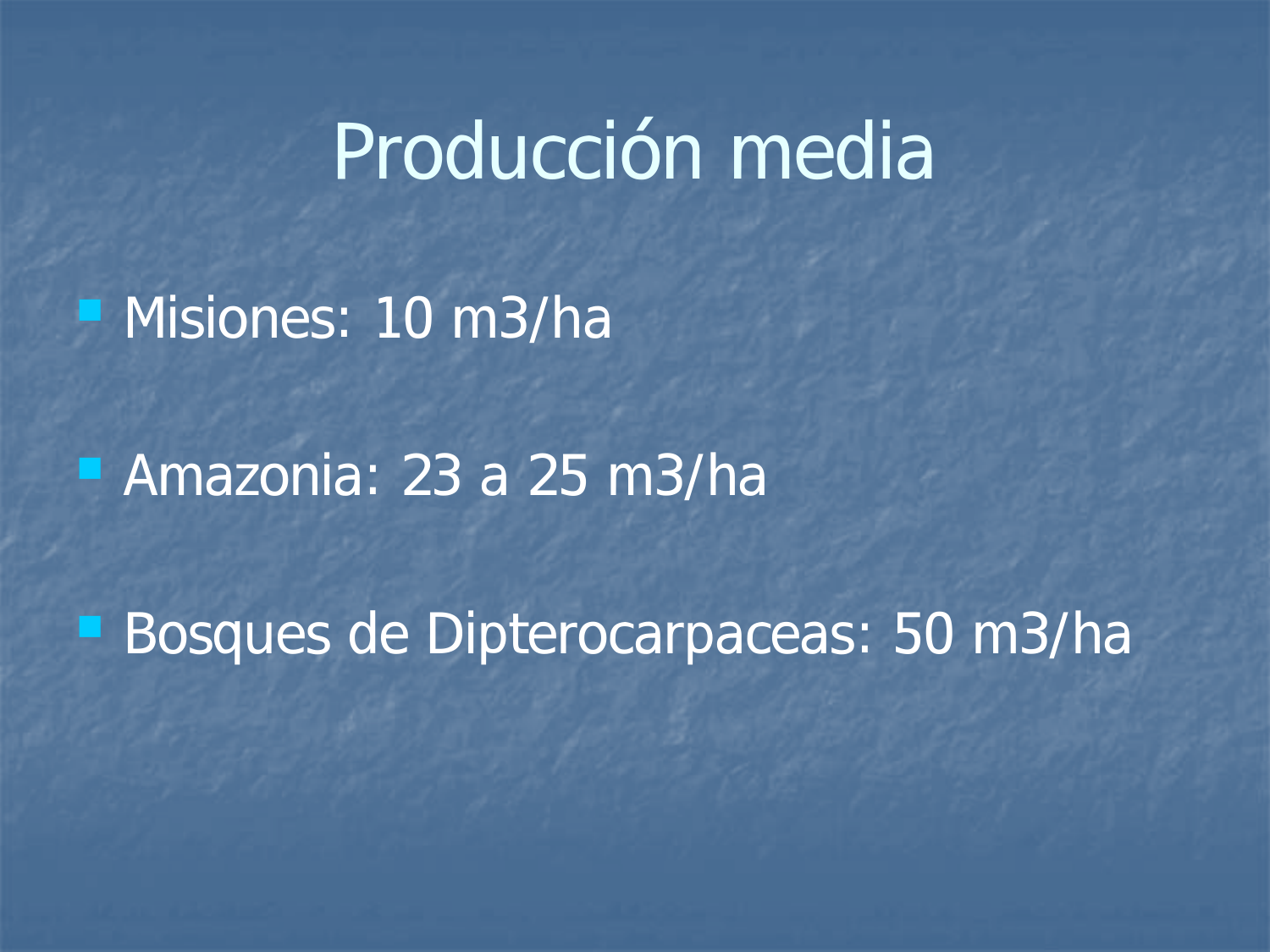

# Producción media
Misiones: 10 m3/ha

Amazonia: 23 a 25 m3/ha

Bosques de Dipterocarpaceas: 50 m3/ha